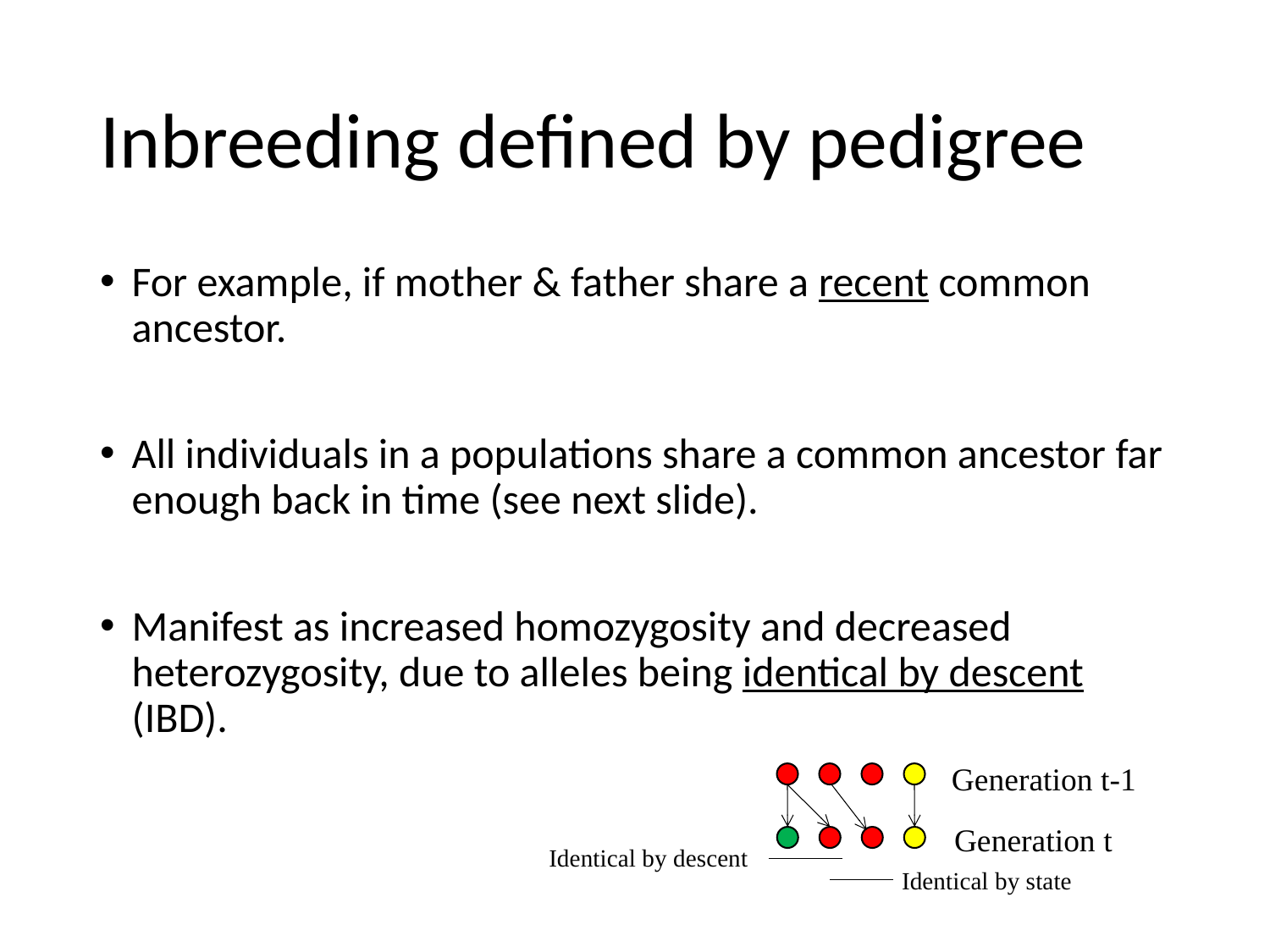

# Inbreeding defined by pedigree
For example, if mother & father share a recent common ancestor.

All individuals in a populations share a common ancestor far enough back in time (see next slide).

Manifest as increased homozygosity and decreased heterozygosity, due to alleles being identical by descent (IBD).
Generation t-1

Generation t

Identical by descent
Identical by state